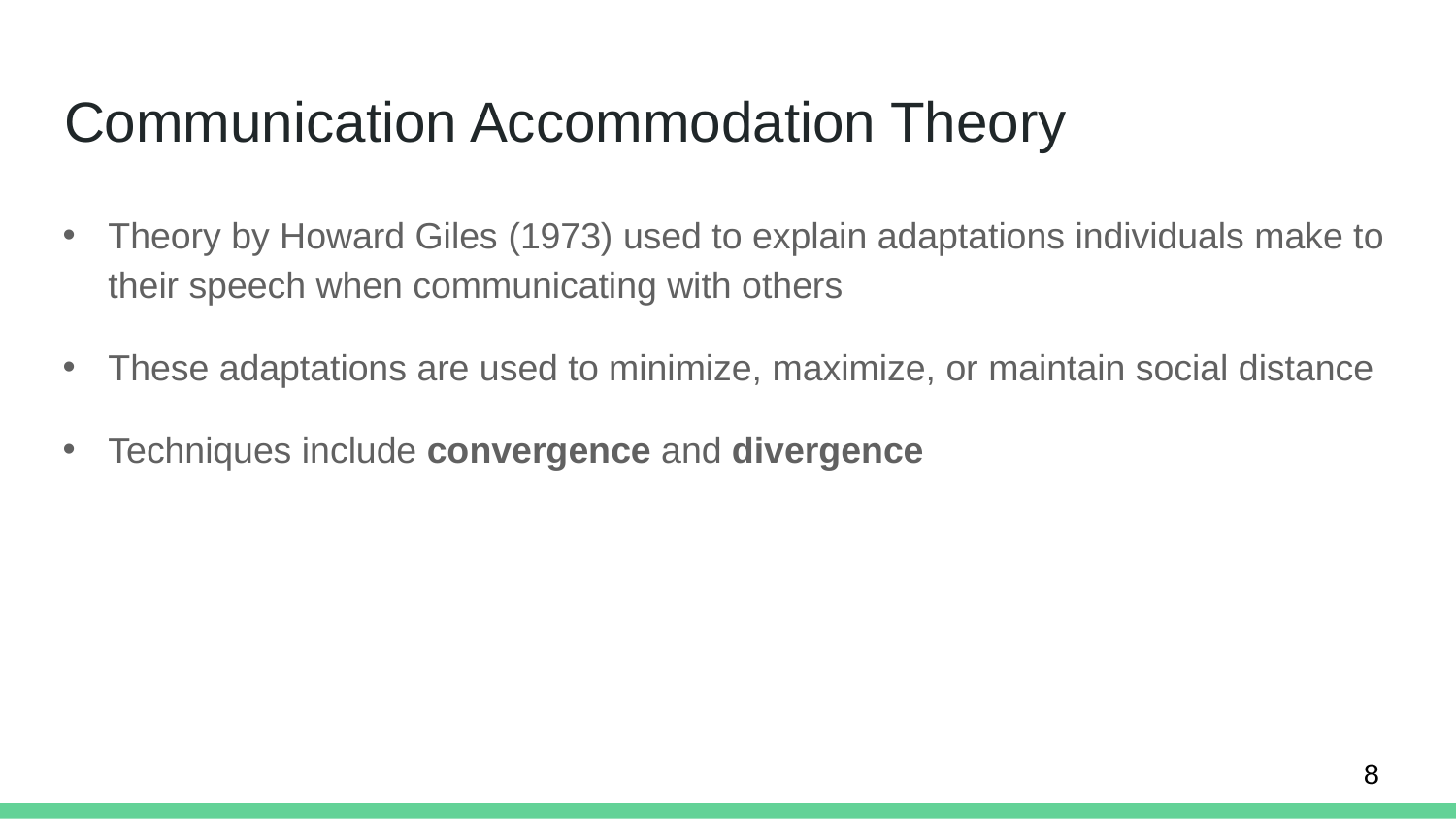

# Communication Accommodation Theory
Theory by Howard Giles (1973) used to explain adaptations individuals make to their speech when communicating with others
These adaptations are used to minimize, maximize, or maintain social distance
Techniques include convergence and divergence

8